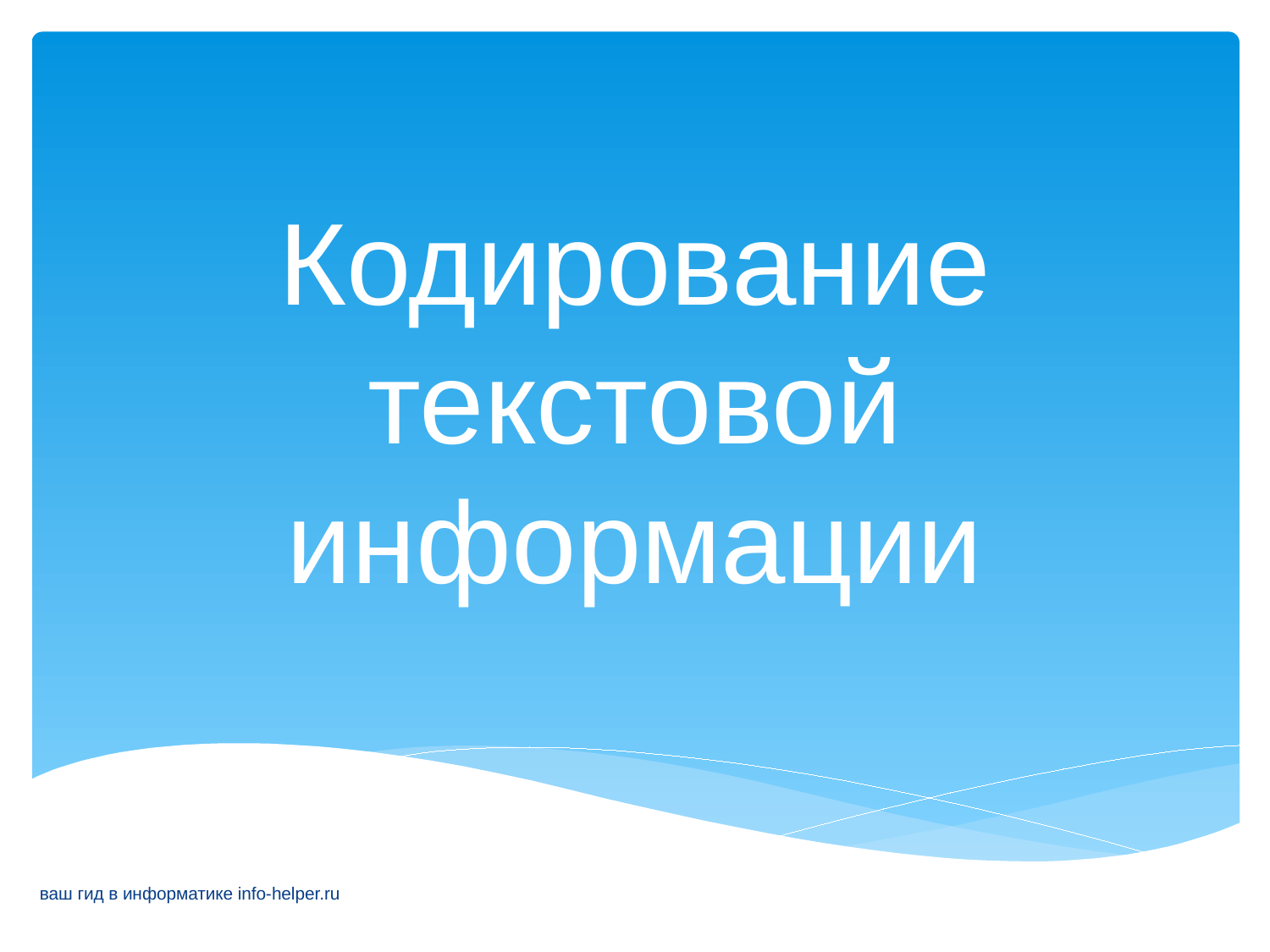

# Кодирование текстовой информации

ваш гид в информатике info-helper.ru